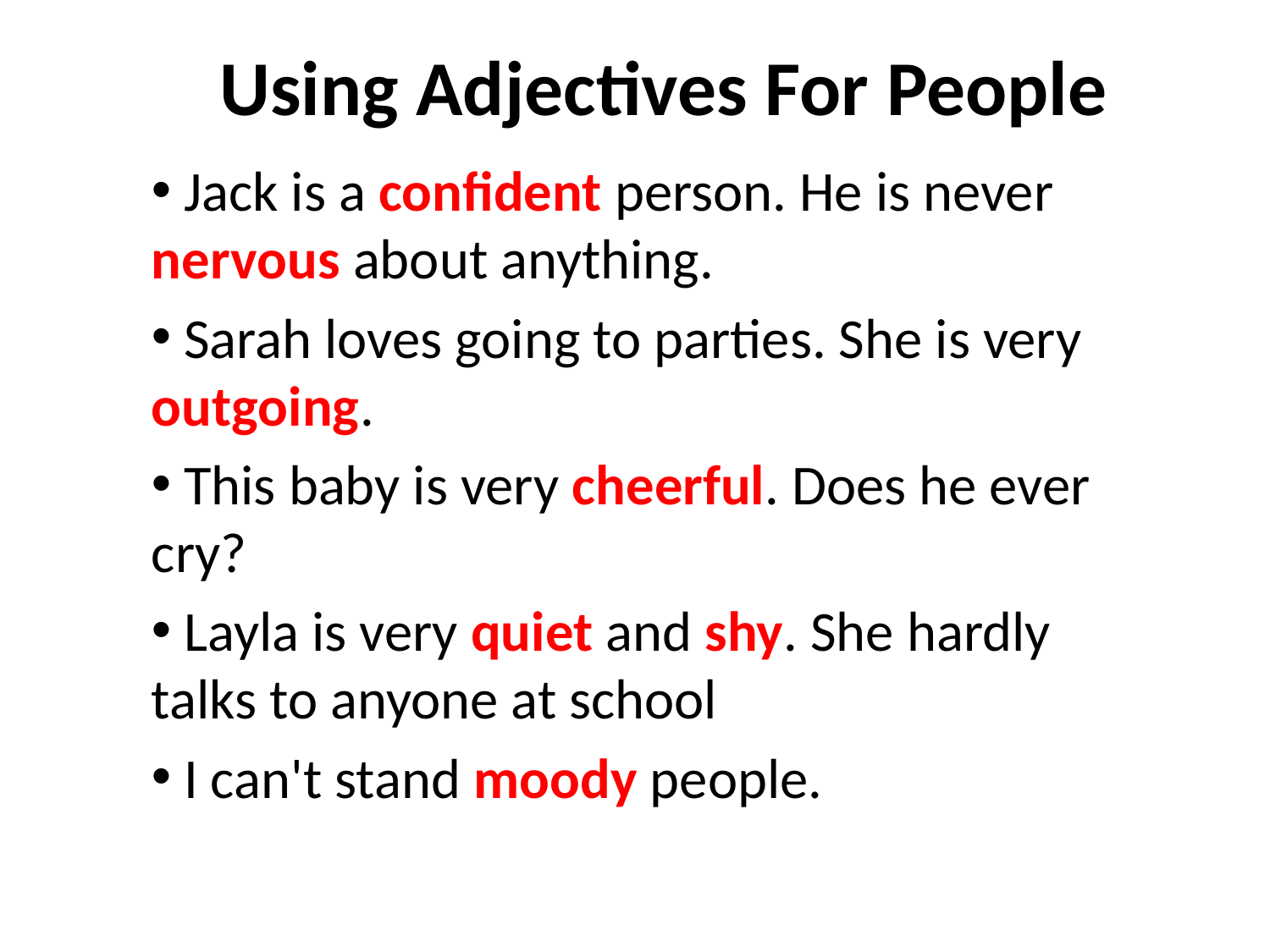

# Using Adjectives For People
 Jack is a confident person. He is never nervous about anything.
 Sarah loves going to parties. She is very outgoing.
 This baby is very cheerful. Does he ever cry?
 Layla is very quiet and shy. She hardly talks to anyone at school
 I can't stand moody people.